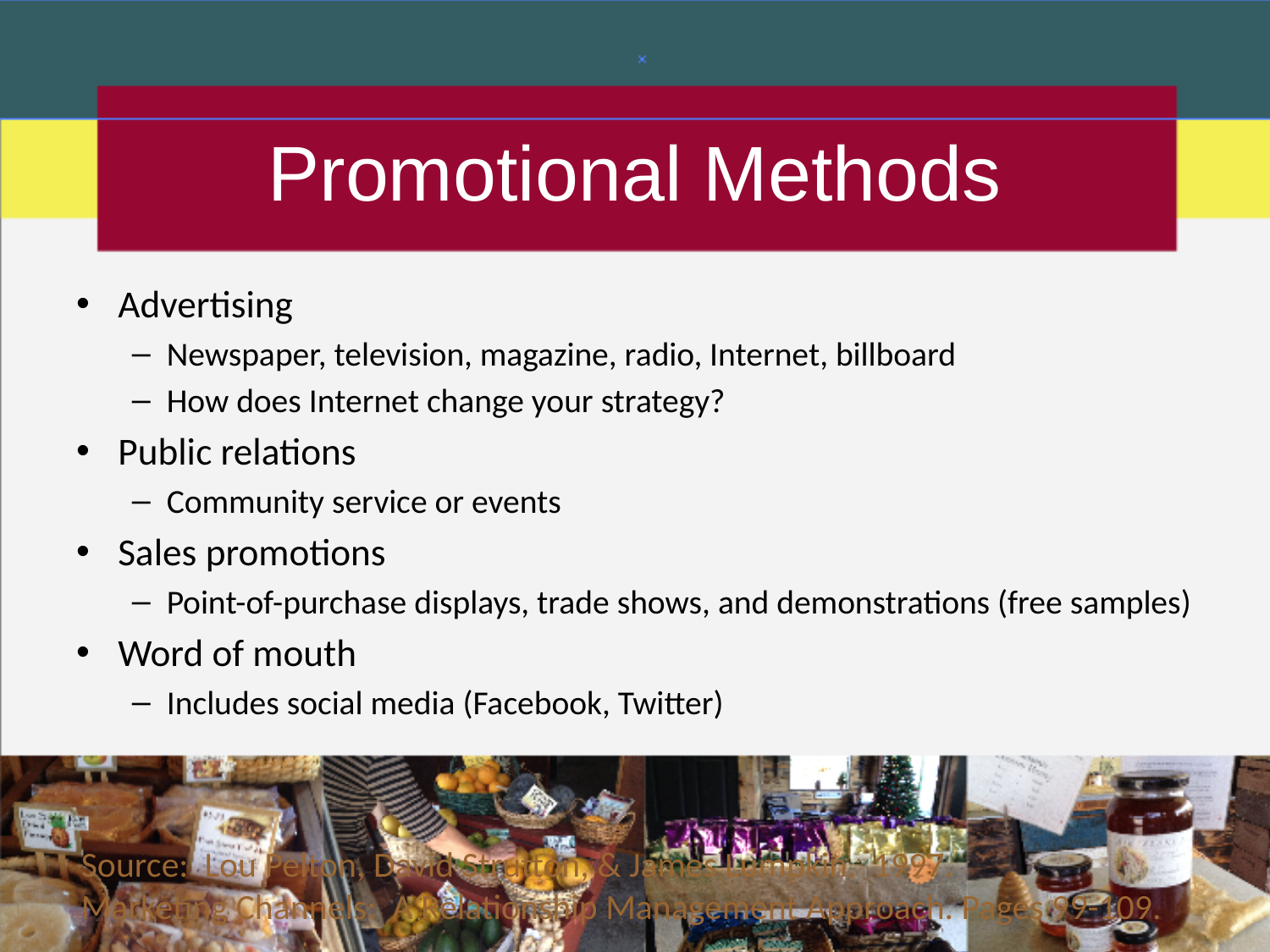

# Promotional Methods
Advertising
Newspaper, television, magazine, radio, Internet, billboard
How does Internet change your strategy?
Public relations
Community service or events
Sales promotions
Point-of-purchase displays, trade shows, and demonstrations (free samples)
Word of mouth
Includes social media (Facebook, Twitter)
Source:  Lou Pelton, David Strutton, & James Lumpkin.  1997.
Marketing Channels:  A Relationship Management Approach. Pages 99-109.